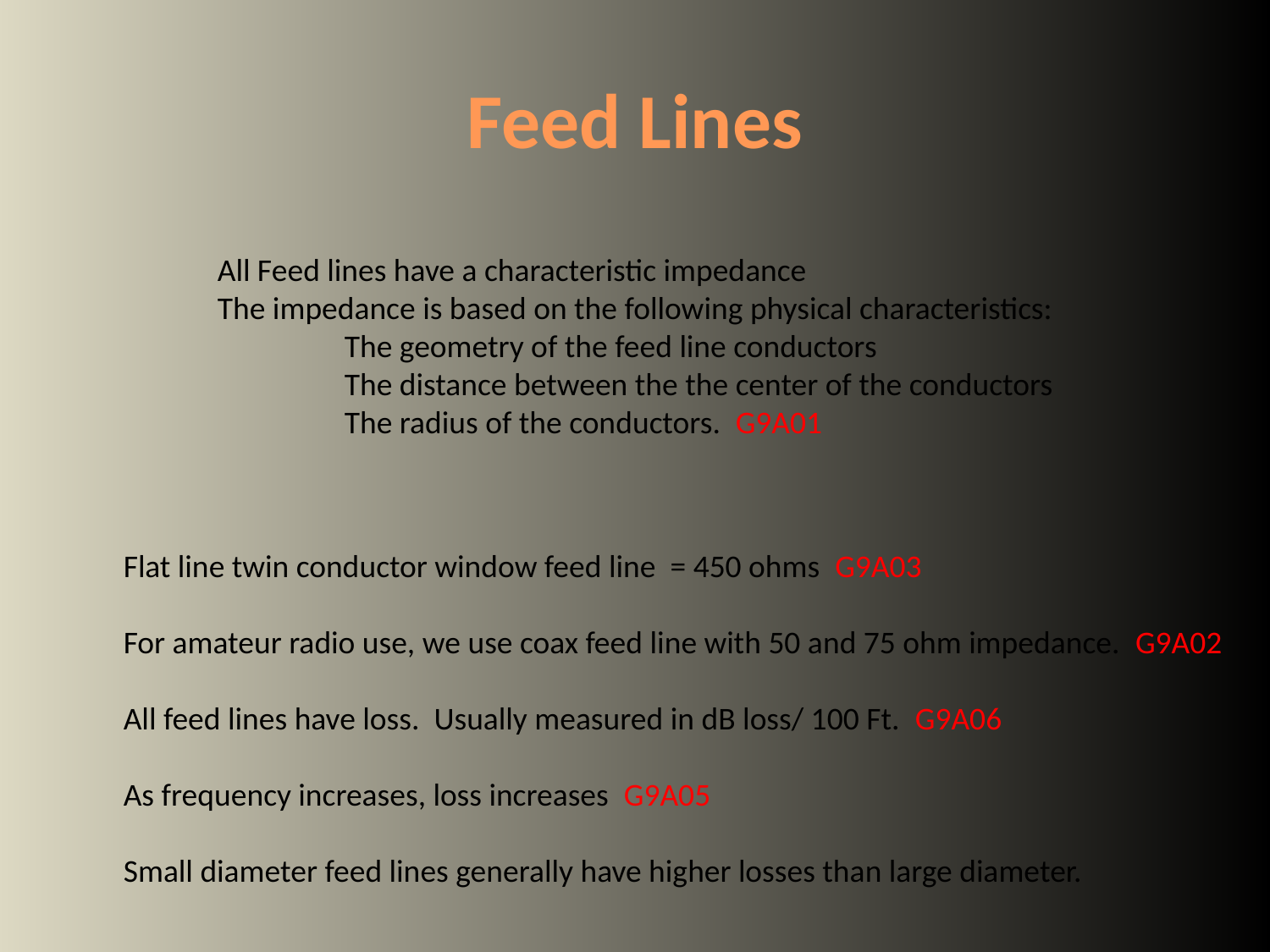

# Feed Lines
All Feed lines have a characteristic impedance
The impedance is based on the following physical characteristics:
	The geometry of the feed line conductors
	The distance between the the center of the conductors
	The radius of the conductors.  G9A01
Flat line twin conductor window feed line  = 450 ohms  G9A03

For amateur radio use, we use coax feed line with 50 and 75 ohm impedance.  G9A02

All feed lines have loss.  Usually measured in dB loss/ 100 Ft.  G9A06

As frequency increases, loss increases  G9A05

Small diameter feed lines generally have higher losses than large diameter.